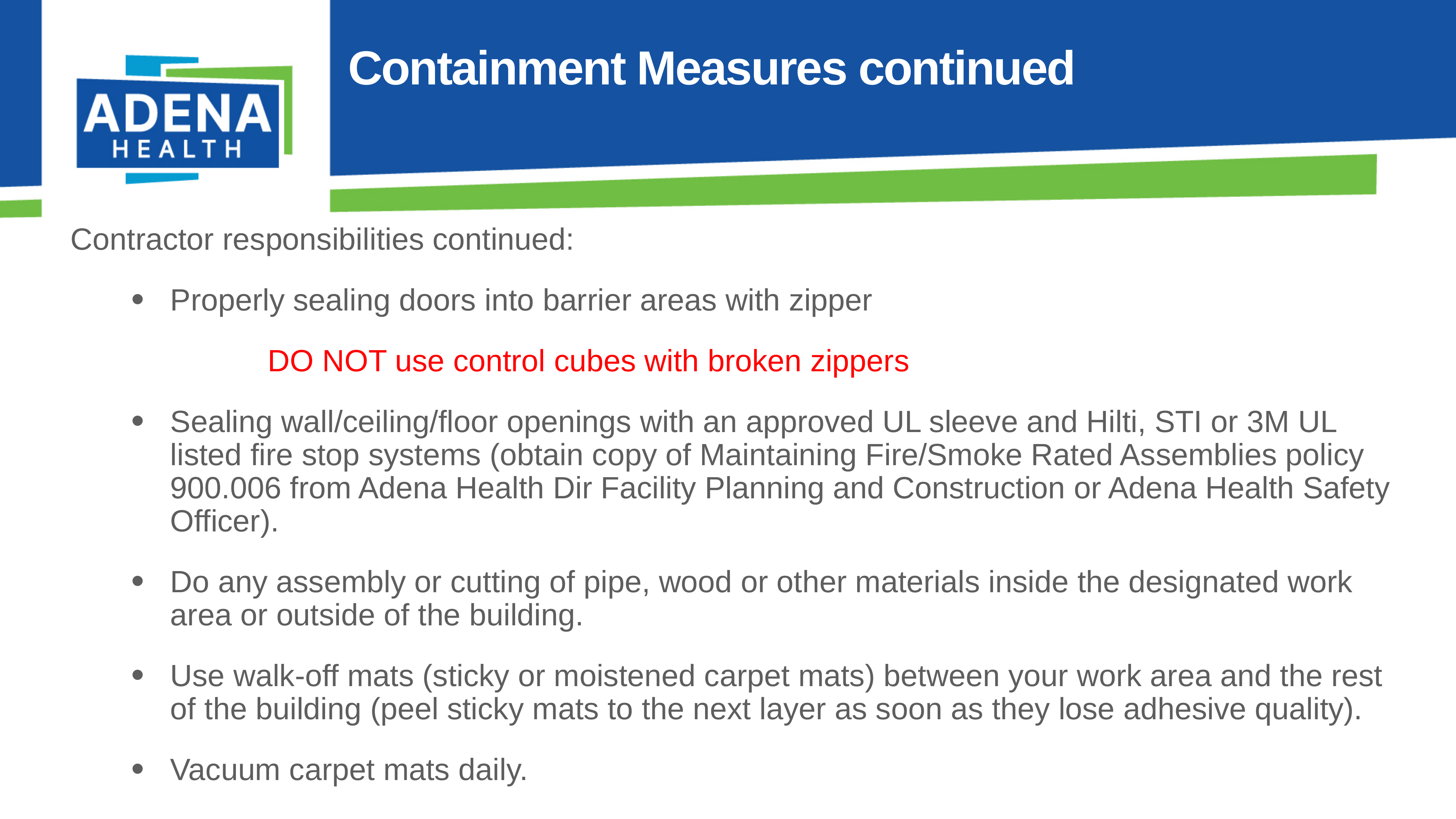

# Containment Measures continued
Contractor responsibilities continued:
Properly sealing doors into barrier areas with zipper
                   DO NOT use control cubes with broken zippers
Sealing wall/ceiling/floor openings with an approved UL sleeve and Hilti, STI or 3M UL listed fire stop systems (obtain copy of Maintaining Fire/Smoke Rated Assemblies policy 900.006 from Adena Health Dir Facility Planning and Construction or Adena Health Safety Officer).
Do any assembly or cutting of pipe, wood or other materials inside the designated work area or outside of the building.
Use walk-off mats (sticky or moistened carpet mats) between your work area and the rest of the building (peel sticky mats to the next layer as soon as they lose adhesive quality).
Vacuum carpet mats daily.